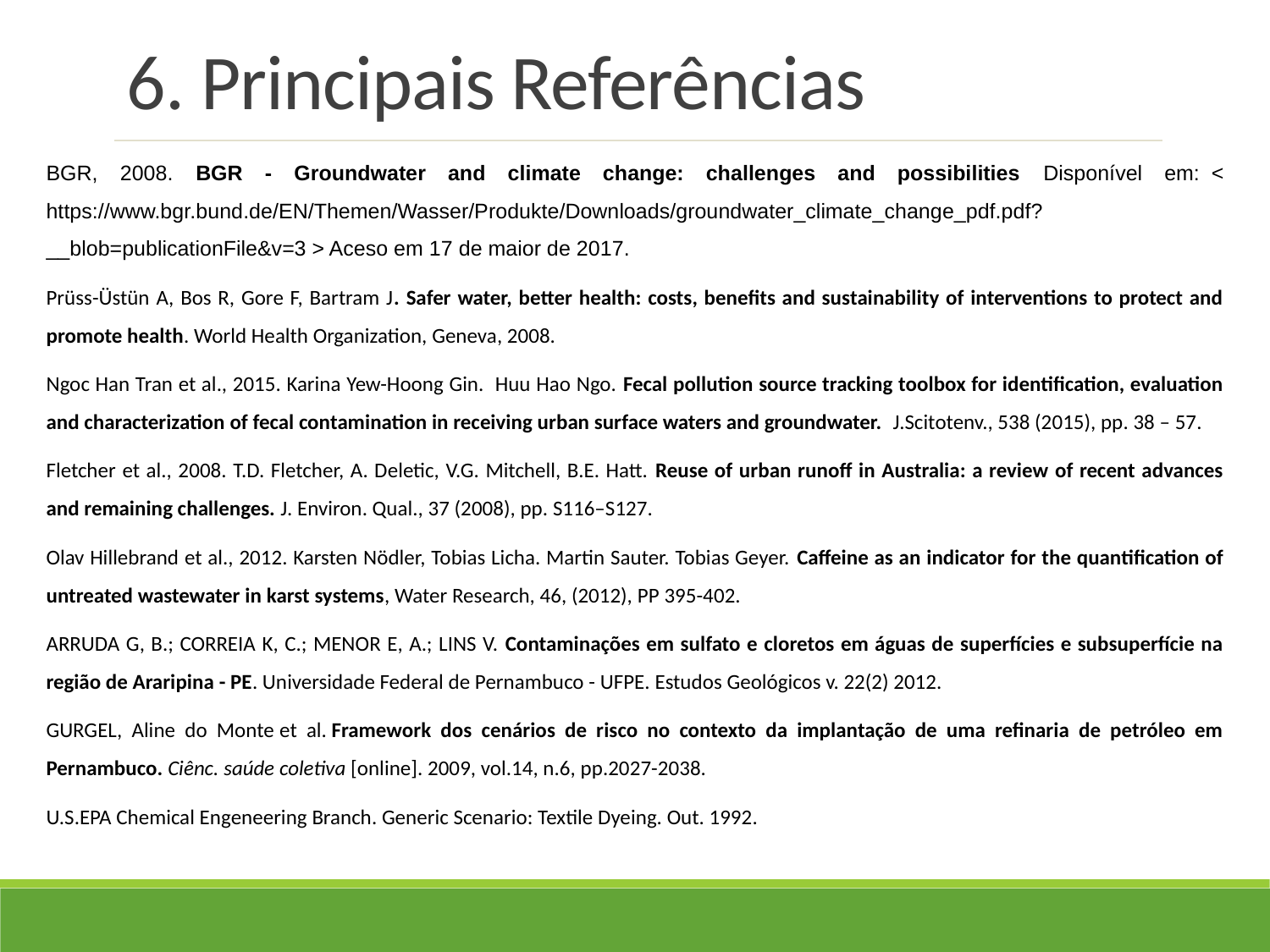

6. Principais Referências
BGR, 2008. BGR - Groundwater and climate change: challenges and possibilities Disponível em:  < https://www.bgr.bund.de/EN/Themen/Wasser/Produkte/Downloads/groundwater_climate_change_pdf.pdf?__blob=publicationFile&v=3 > Aceso em 17 de maior de 2017.
Prüss-Üstün A, Bos R, Gore F, Bartram J. Safer water, better health: costs, benefits and sustainability of interventions to protect and promote health. World Health Organization, Geneva, 2008.
Ngoc Han Tran et al., 2015. Karina Yew-Hoong Gin.  Huu Hao Ngo. Fecal pollution source tracking toolbox for identification, evaluation and characterization of fecal contamination in receiving urban surface waters and groundwater.  J.Scitotenv., 538 (2015), pp. 38 – 57.
Fletcher et al., 2008. T.D. Fletcher, A. Deletic, V.G. Mitchell, B.E. Hatt. Reuse of urban runoff in Australia: a review of recent advances and remaining challenges. J. Environ. Qual., 37 (2008), pp. S116–S127.
Olav Hillebrand et al., 2012. Karsten Nödler, Tobias Licha. Martin Sauter. Tobias Geyer. Caffeine as an indicator for the quantification of untreated wastewater in karst systems, Water Research, 46, (2012), PP 395-402.
ARRUDA G, B.; CORREIA K, C.; MENOR E, A.; LINS V. Contaminações em sulfato e cloretos em águas de superfícies e subsuperfície na região de Araripina - PE. Universidade Federal de Pernambuco - UFPE. Estudos Geológicos v. 22(2) 2012.
GURGEL, Aline do Monte et al. Framework dos cenários de risco no contexto da implantação de uma refinaria de petróleo em Pernambuco. Ciênc. saúde coletiva [online]. 2009, vol.14, n.6, pp.2027-2038.
U.S.EPA Chemical Engeneering Branch. Generic Scenario: Textile Dyeing. Out. 1992.